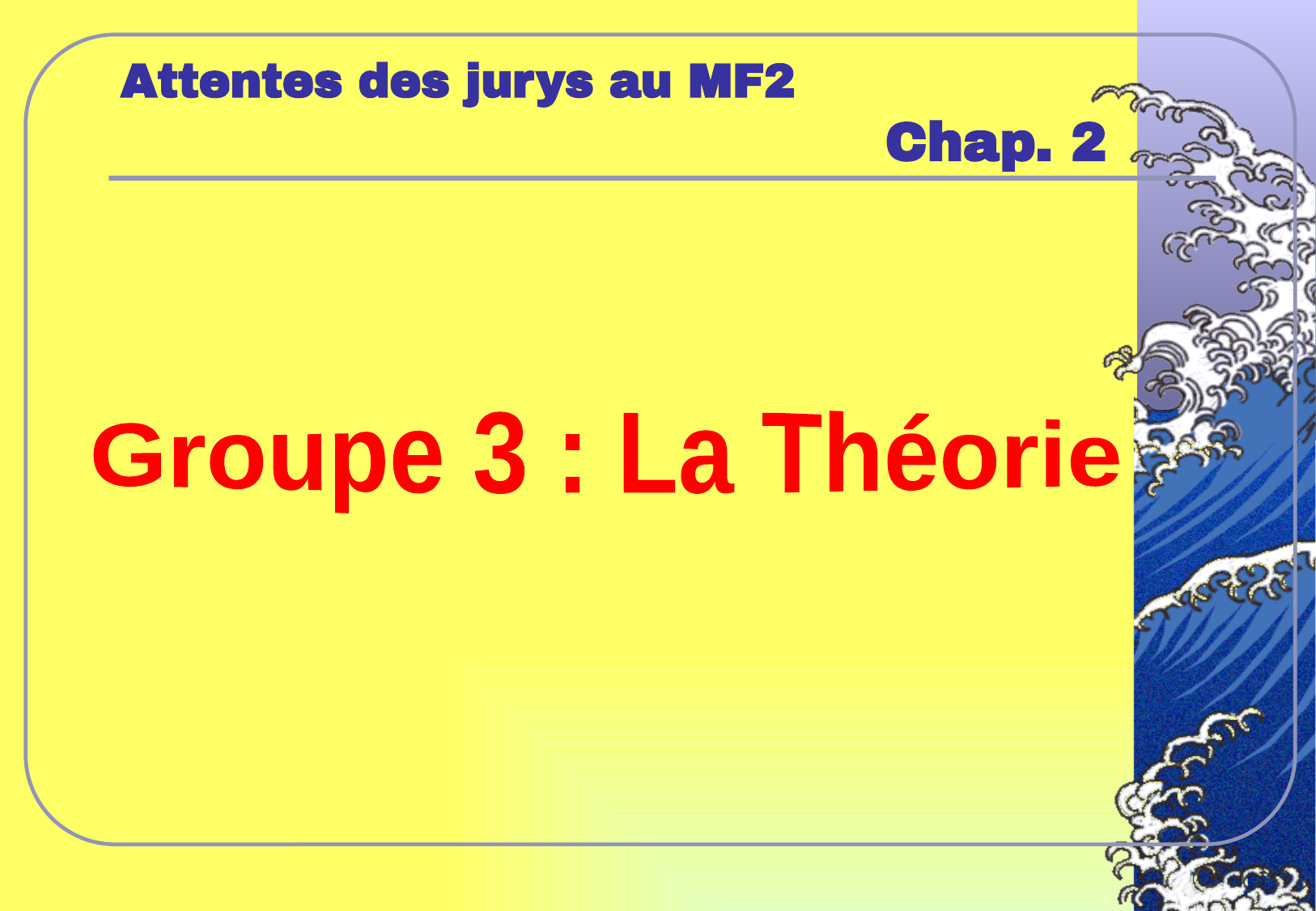

Attentes des jurys au MF2
Chap. 2
Groupe 3 : La Théorie